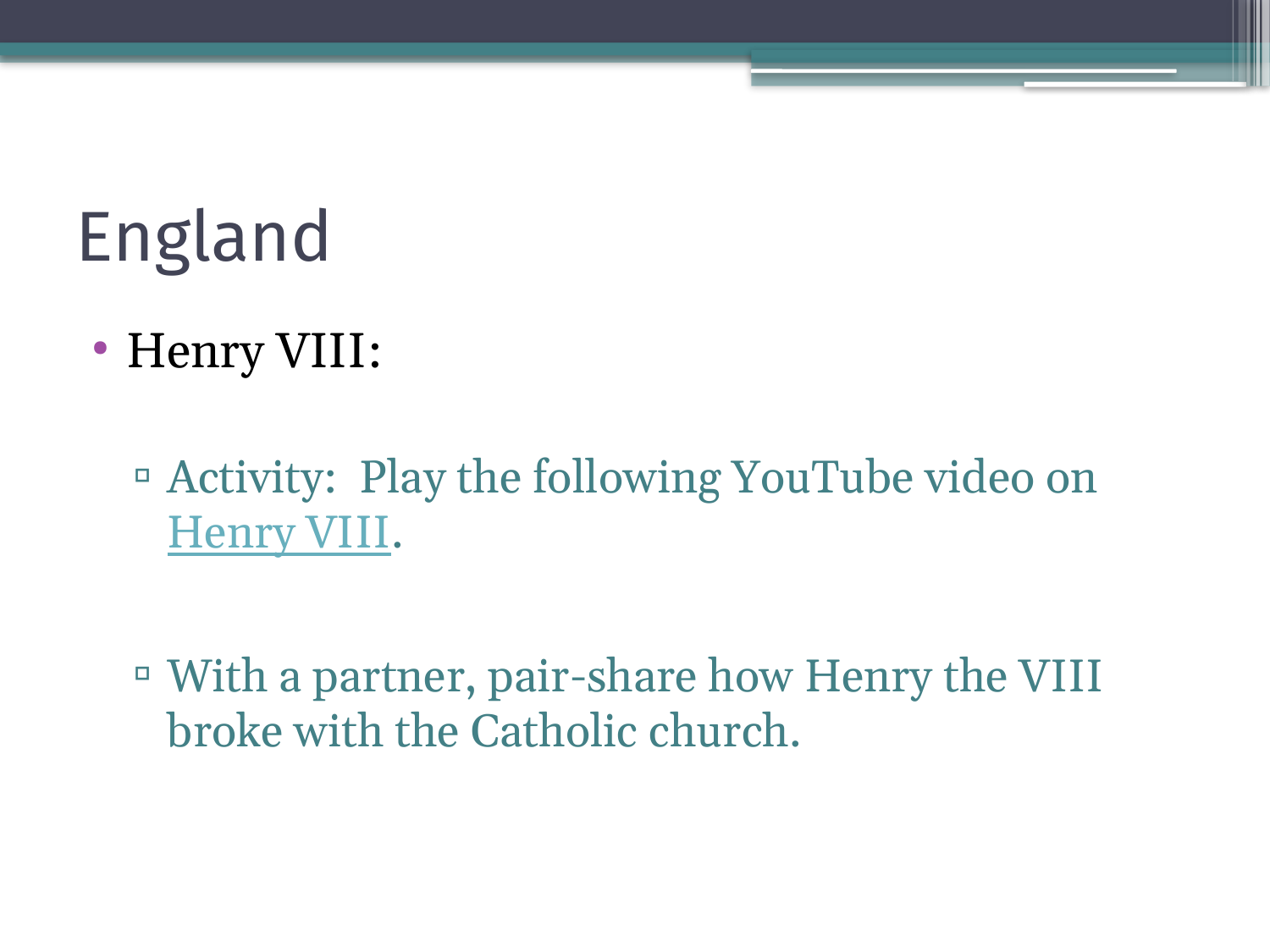

# England
Henry VIII:

Activity:  Play the following YouTube video on Henry VIII.

With a partner, pair-share how Henry the VIII broke with the Catholic church.